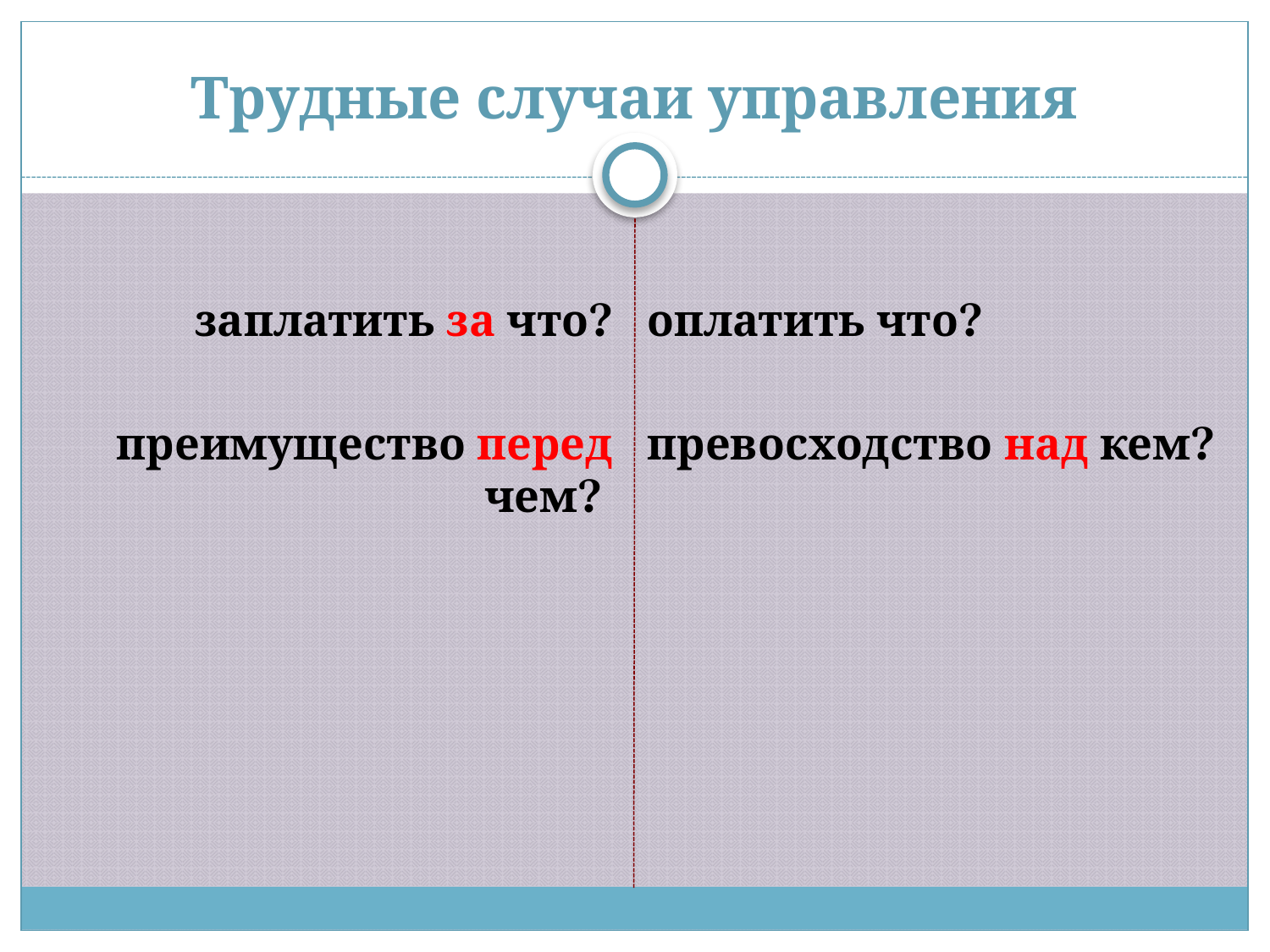

# Трудные случаи управления
заплатить за что?

преимущество перед чем?
оплатить что?

превосходство над кем?